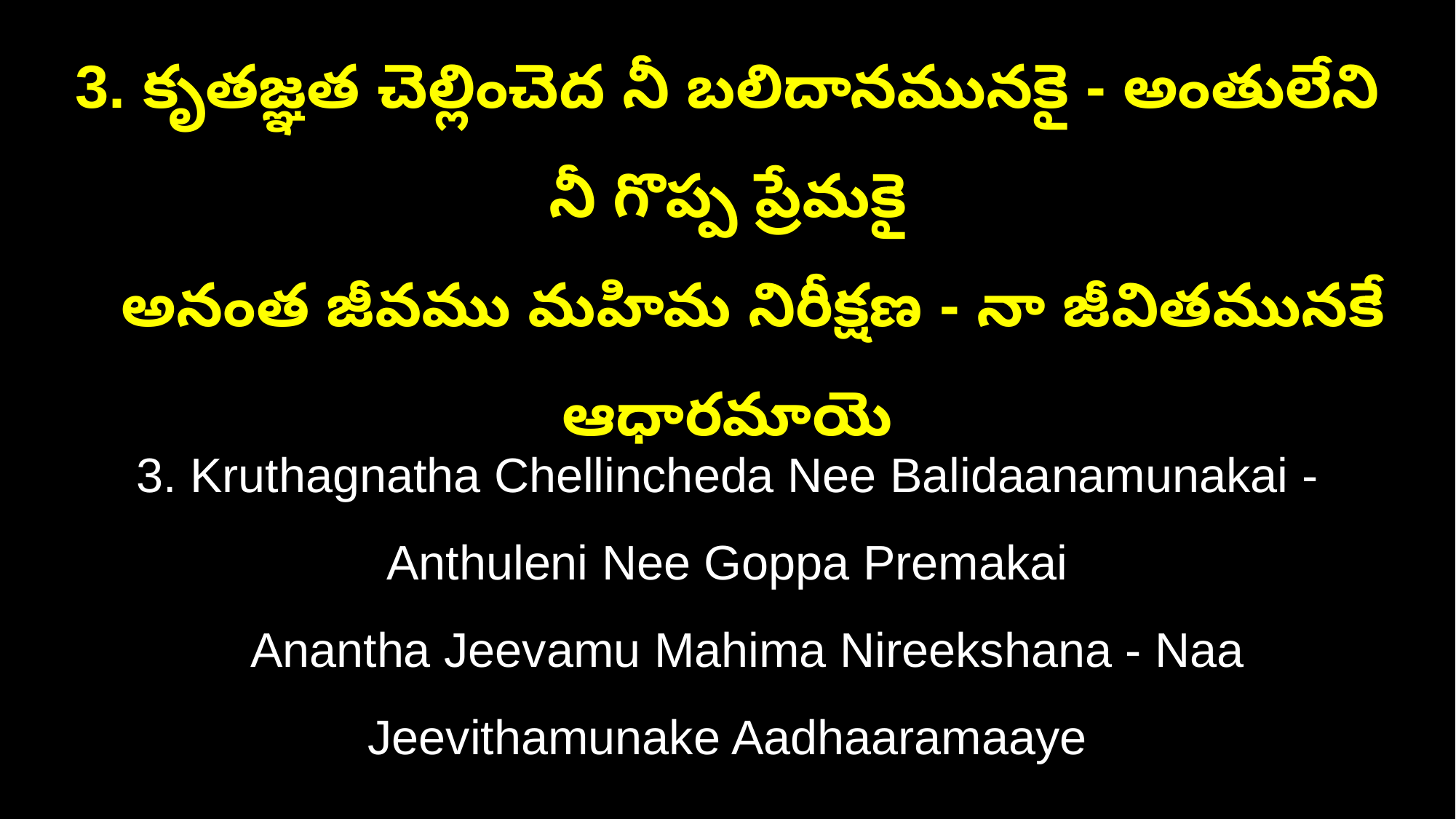

3. కృతజ్ఞత చెల్లించెద నీ బలిదానమునకై - అంతులేని నీ గొప్ప ప్రేమకై
   అనంత జీవము మహిమ నిరీక్షణ - నా జీవితమునకే ఆధారమాయె
3. Kruthagnatha Chellincheda Nee Balidaanamunakai - Anthuleni Nee Goppa Premakai
   Anantha Jeevamu Mahima Nireekshana - Naa Jeevithamunake Aadhaaramaaye